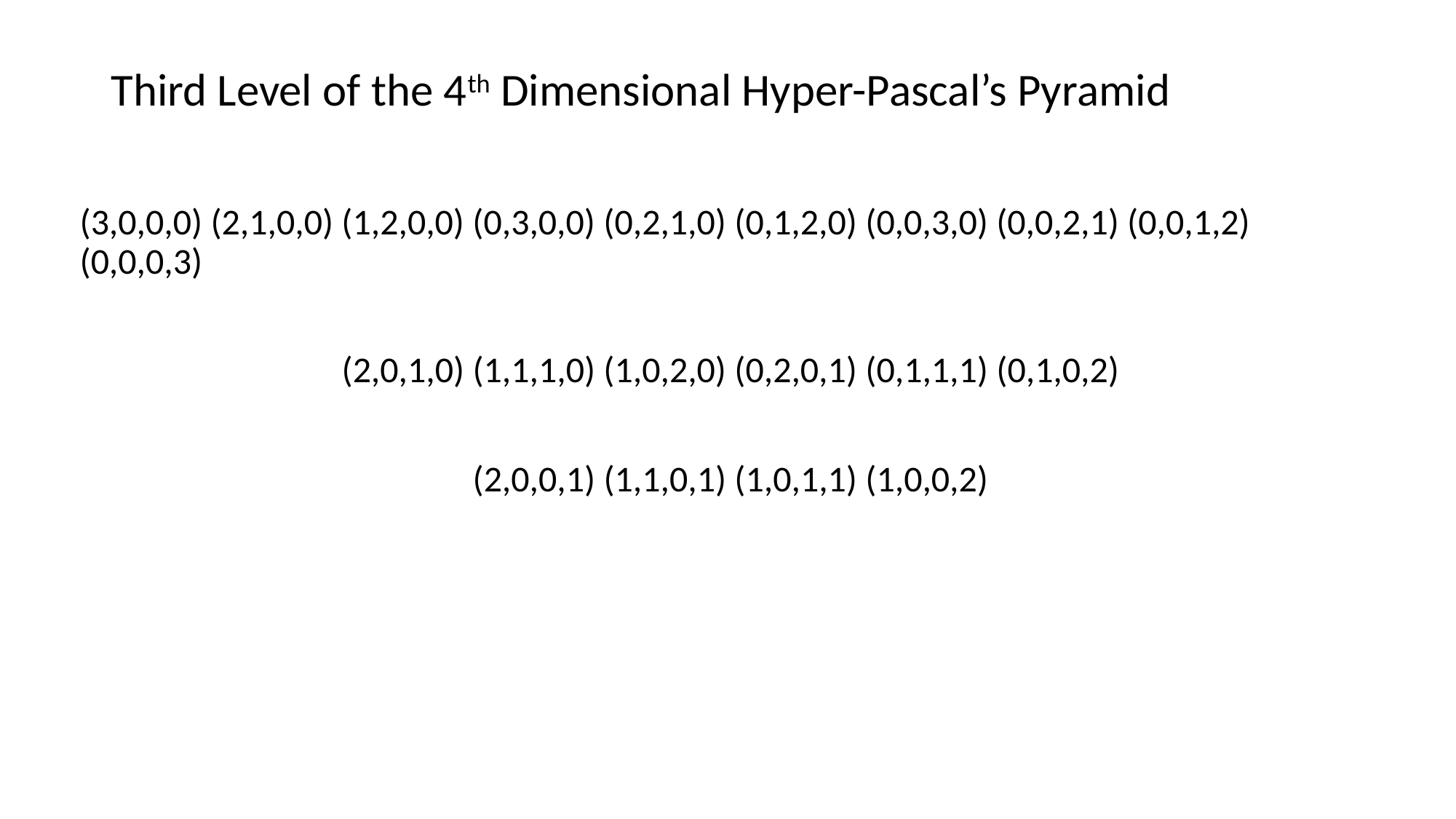

# Third Level of the 4th Dimensional Hyper-Pascal’s Pyramid

(3,0,0,0) (2,1,0,0) (1,2,0,0) (0,3,0,0) (0,2,1,0) (0,1,2,0) (0,0,3,0) (0,0,2,1) (0,0,1,2) (0,0,0,3)

                                (2,0,1,0) (1,1,1,0) (1,0,2,0) (0,2,0,1) (0,1,1,1) (0,1,0,2)

                                                (2,0,0,1) (1,1,0,1) (1,0,1,1) (1,0,0,2)